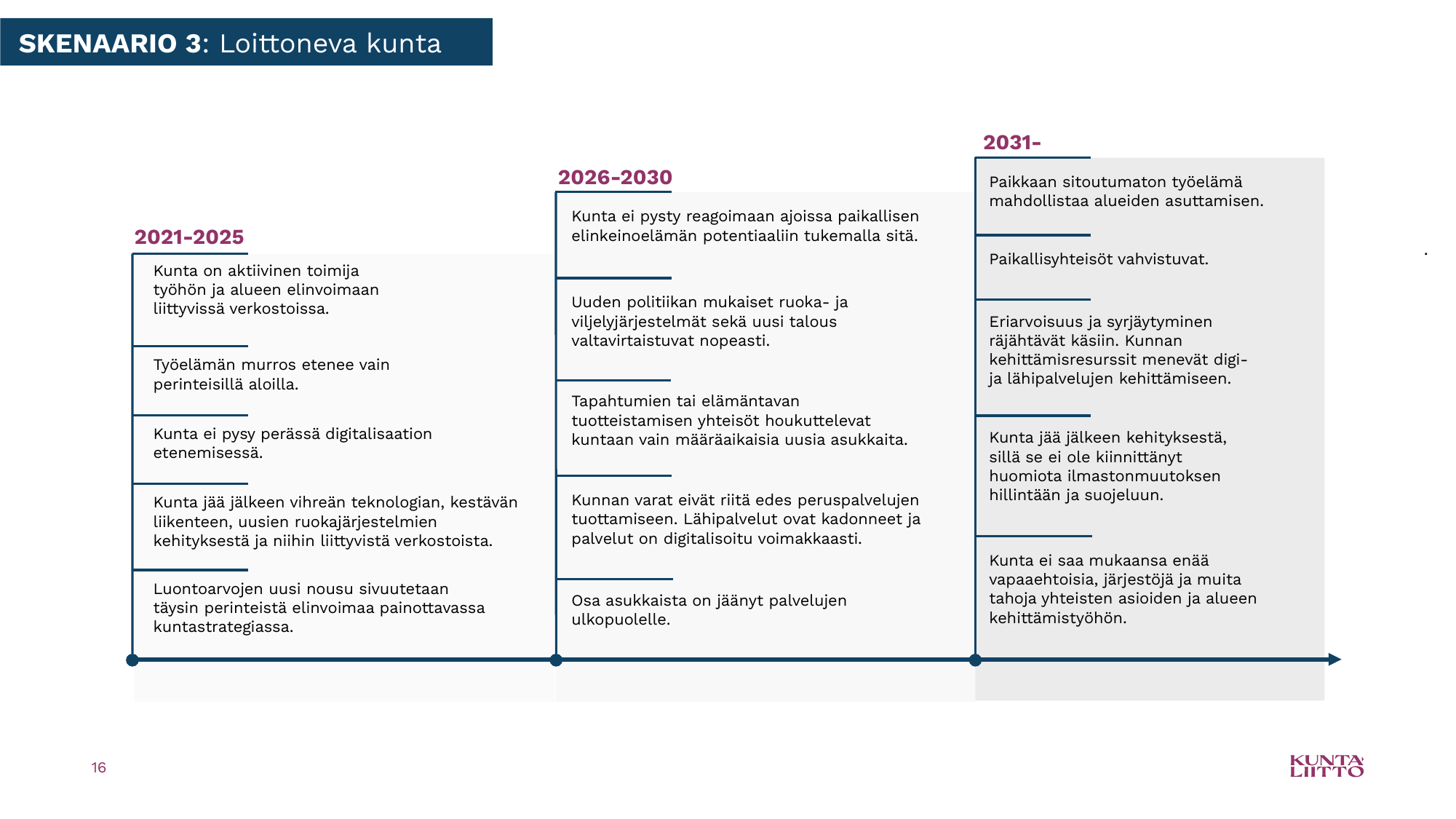

SKENAARIO 3: Loittoneva kunta
2031-

2026-2030

.
Paikkaan sitoutumaton työelämä mahdollistaa alueiden asuttamisen.
Kunta ei pysty reagoimaan ajoissa paikallisen elinkeinoelämän potentiaaliin tukemalla sitä.
2021-2025
Paikallisyhteisöt vahvistuvat.
Kunta on aktiivinen toimija työhön ja alueen elinvoimaan liittyvissä verkostoissa.
Uuden politiikan mukaiset ruoka- ja viljelyjärjestelmät sekä uusi talous valtavirtaistuvat nopeasti.
Eriarvoisuus ja syrjäytyminen räjähtävät käsiin. Kunnan kehittämisresurssit menevät digi- ja lähipalvelujen kehittämiseen.
Työelämän murros etenee vain perinteisillä aloilla.
Tapahtumien tai elämäntavan tuotteistamisen yhteisöt houkuttelevat kuntaan vain määräaikaisia uusia asukkaita.
Kunta ei pysy perässä digitalisaation etenemisessä.
Kunta jää jälkeen kehityksestä, sillä se ei ole kiinnittänyt huomiota ilmastonmuutoksen hillintään ja suojeluun.
Kunnan varat eivät riitä edes peruspalvelujen tuottamiseen. Lähipalvelut ovat kadonneet ja palvelut on digitalisoitu voimakkaasti.
Kunta jää jälkeen vihreän teknologian, kestävän liikenteen, uusien ruokajärjestelmien kehityksestä ja niihin liittyvistä verkostoista.
Kunta ei saa mukaansa enää vapaaehtoisia, järjestöjä ja muita tahoja yhteisten asioiden ja alueen kehittämistyöhön.
Luontoarvojen uusi nousu sivuutetaan täysin perinteistä elinvoimaa painottavassa kuntastrategiassa.
Osa asukkaista on jäänyt palvelujen ulkopuolelle.

16